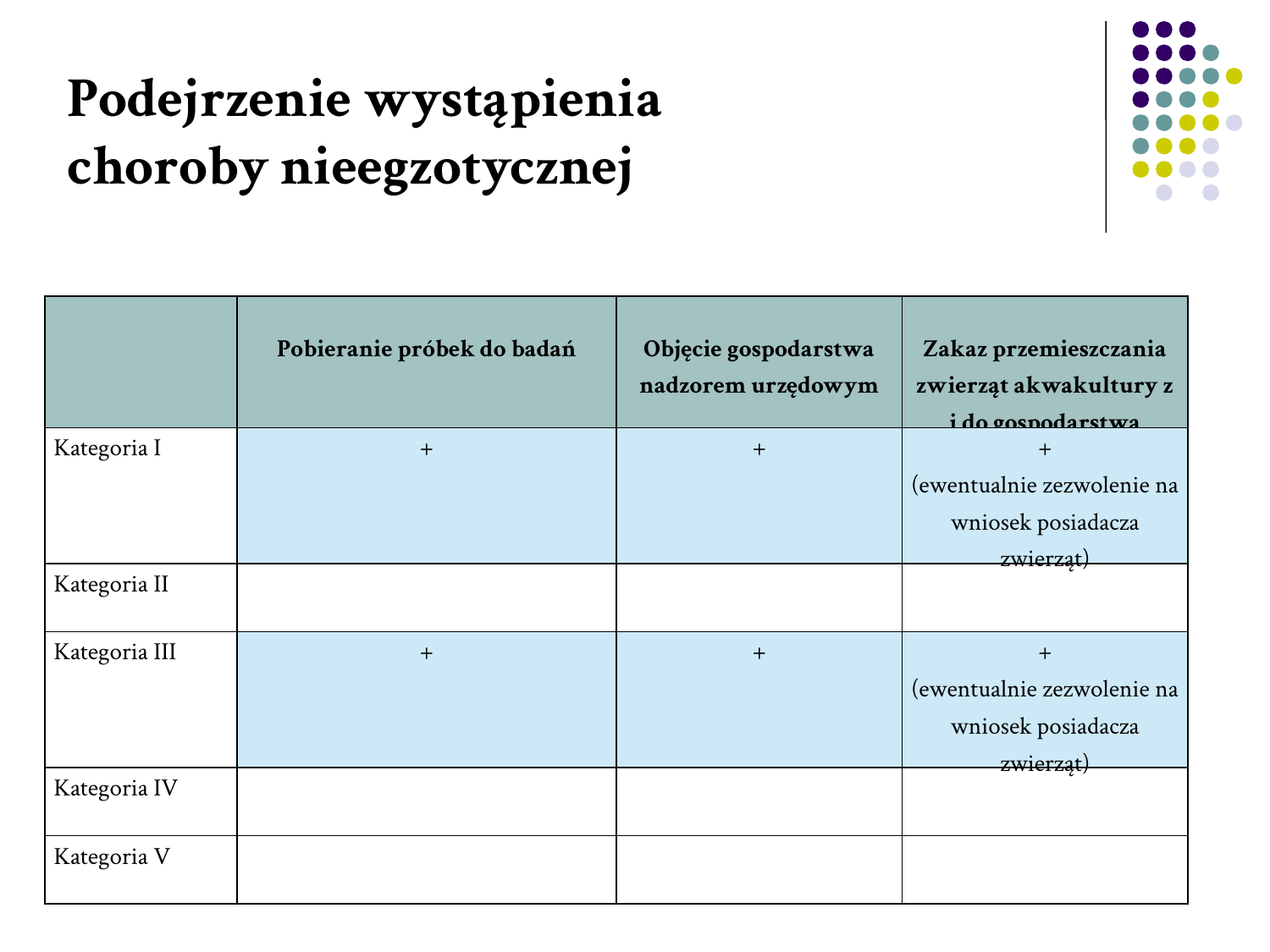

Podejrzenie wystąpienia choroby nieegzotycznej
|  | Pobieranie próbek do badań | Objęcie gospodarstwa nadzorem urzędowym | Zakaz przemieszczania zwierząt akwakultury z i do gospodarstwa |
| --- | --- | --- | --- |
| Kategoria I | + | + | + (ewentualnie zezwolenie na wniosek posiadacza zwierząt) |
| Kategoria II |  |  |  |
| Kategoria III | + | + | + (ewentualnie zezwolenie na wniosek posiadacza zwierząt) |
| Kategoria IV |  |  |  |
| Kategoria V |  |  |  |